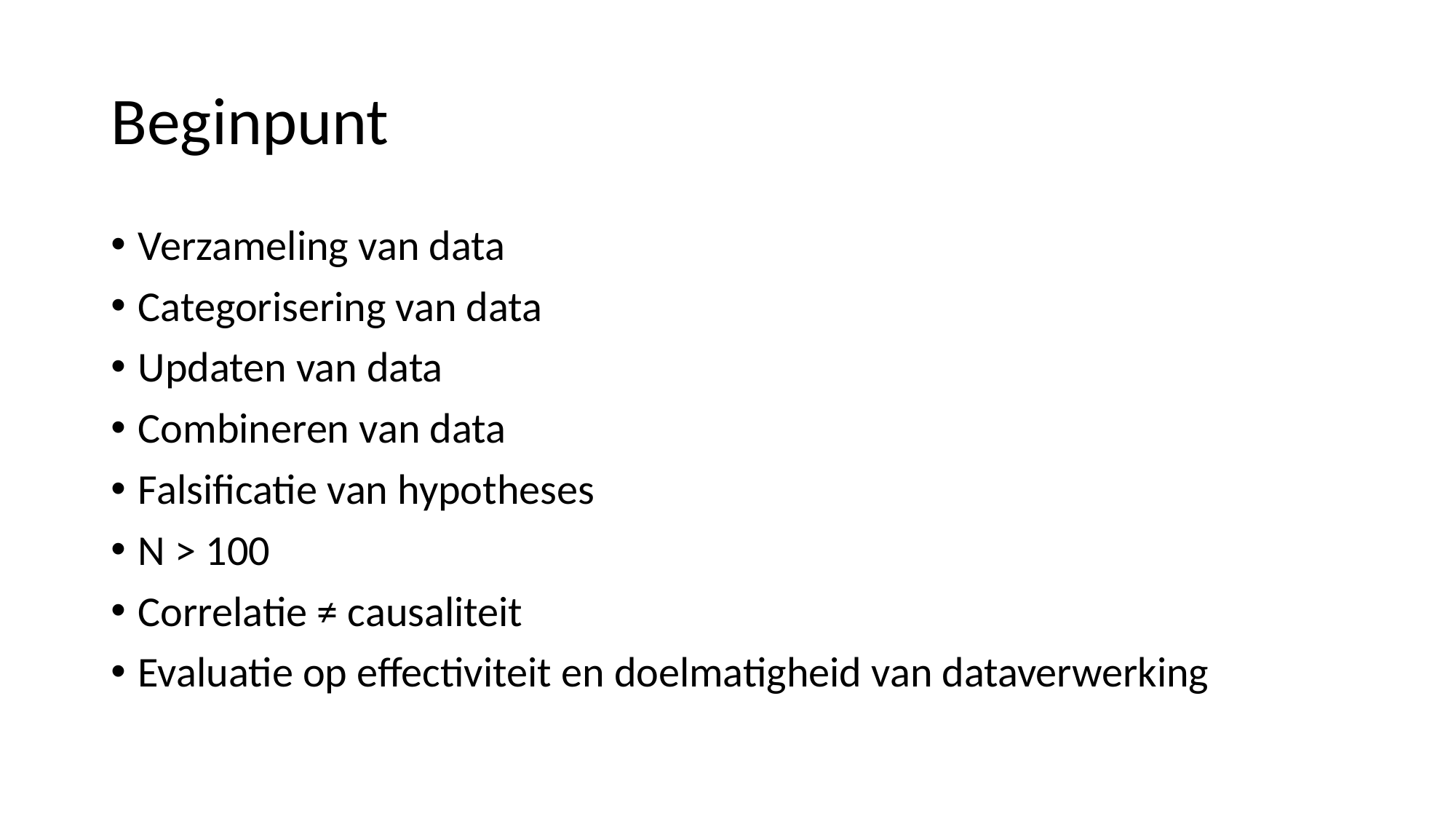

# Beginpunt
Verzameling van data
Categorisering van data
Updaten van data
Combineren van data
Falsificatie van hypotheses
N > 100
Correlatie ≠ causaliteit
Evaluatie op effectiviteit en doelmatigheid van dataverwerking